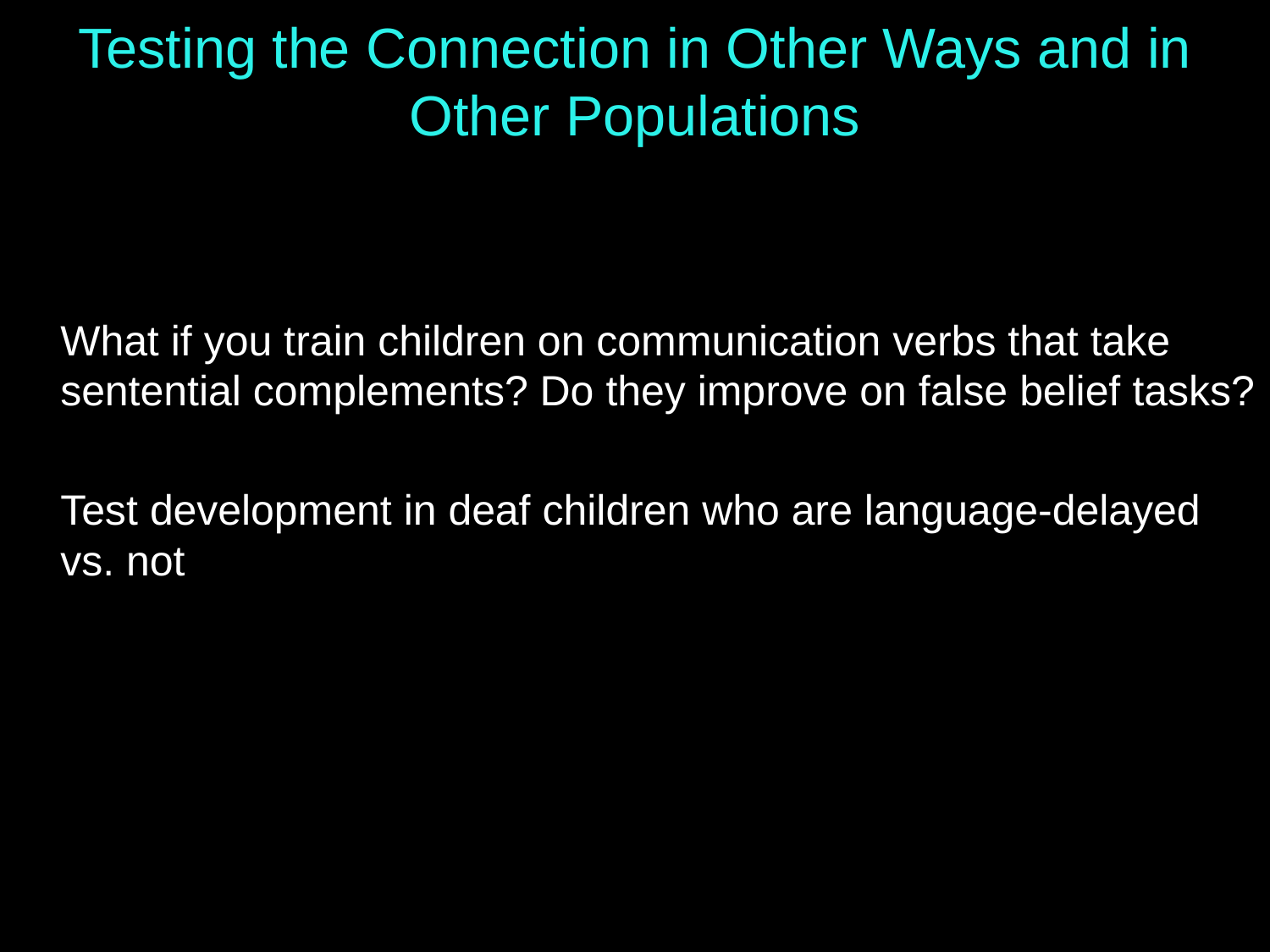

# Testing the Connection in Other Ways and in Other Populations
	What if you train children on communication verbs that take sentential complements? Do they improve on false belief tasks?

	Test development in deaf children who are language-delayed vs. not